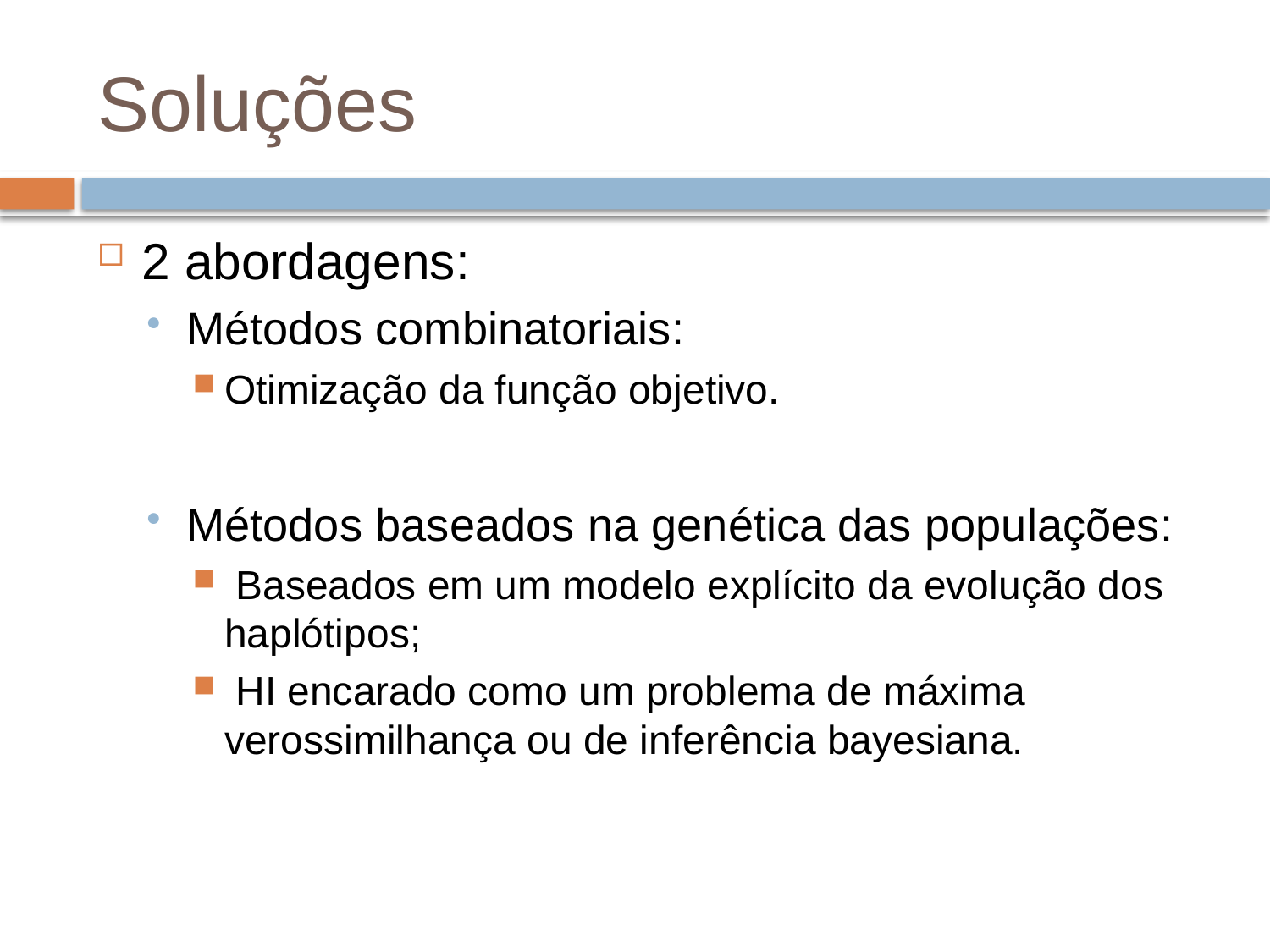

# Soluções
2 abordagens:
Métodos combinatoriais:
Otimização da função objetivo.

Métodos baseados na genética das populações:
 Baseados em um modelo explícito da evolução dos haplótipos;
 HI encarado como um problema de máxima verossimilhança ou de inferência bayesiana.